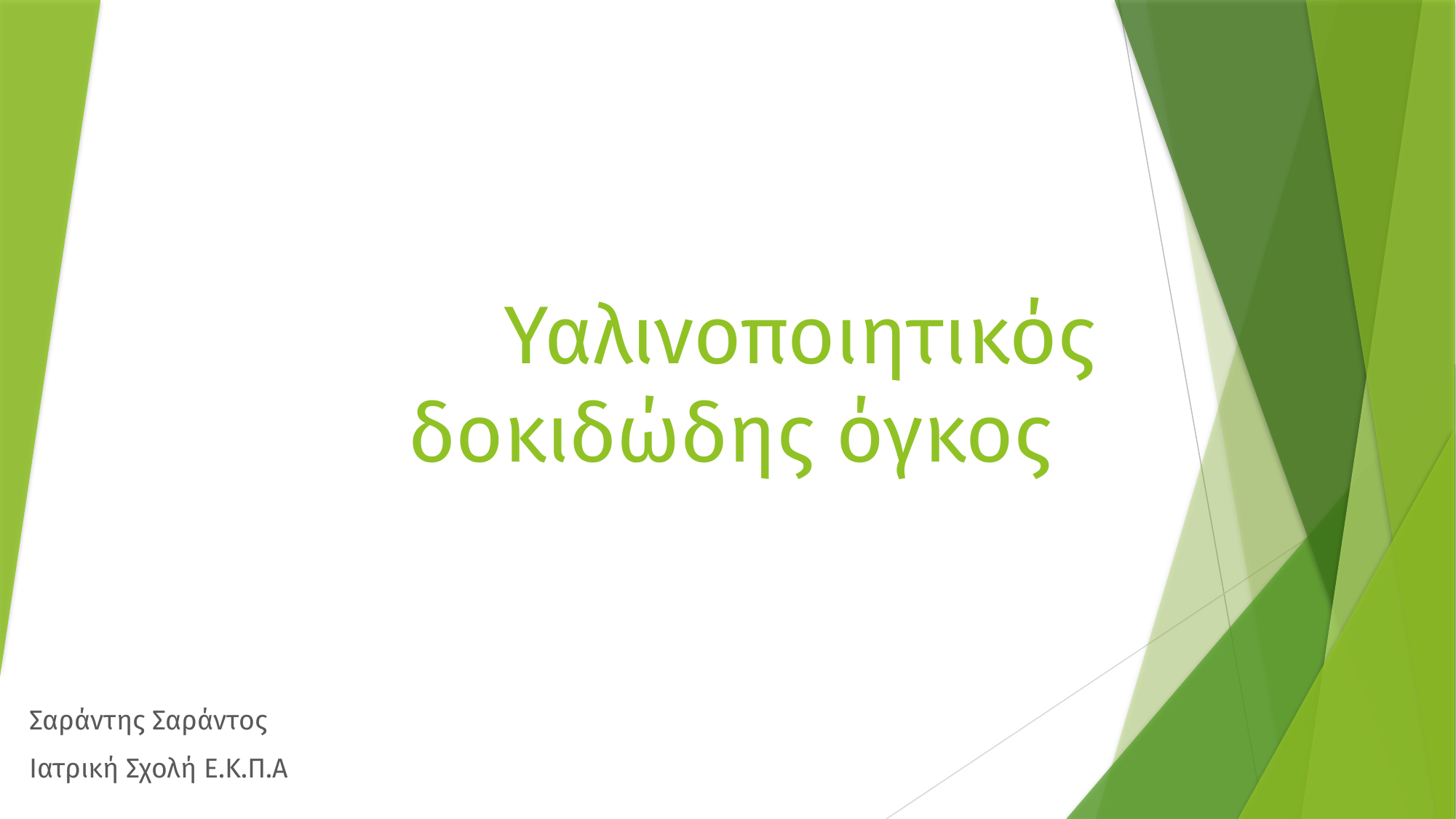

# Υαλινοποιητικός δοκιδώδης όγκος
Σαράντης Σαράντος
Ιατρική Σχολή Ε.Κ.Π.Α